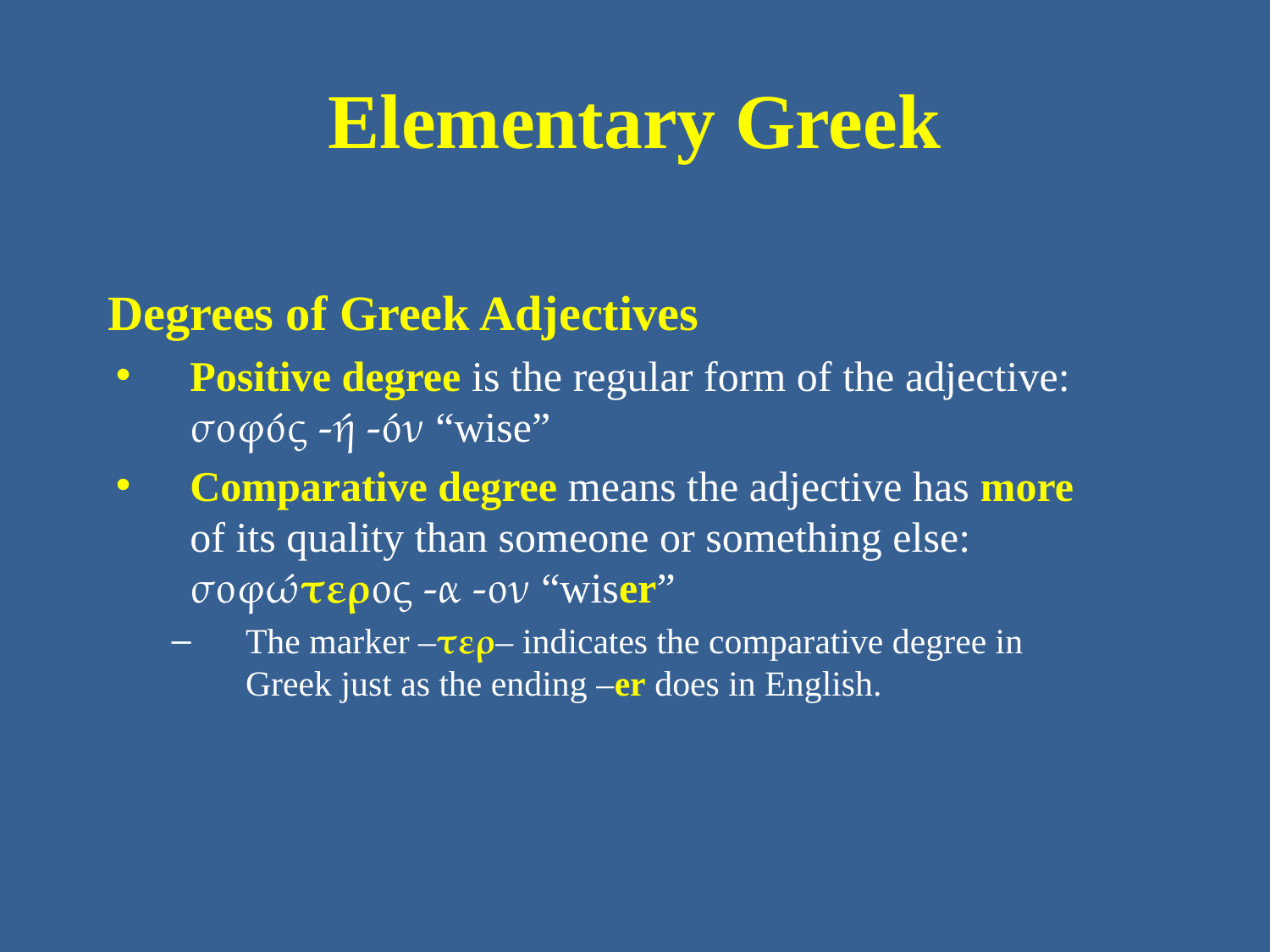

# Elementary Greek
Degrees of Greek Adjectives
Positive degree is the regular form of the adjective: σοφός -ή -όν “wise”
Comparative degree means the adjective has more of its quality than someone or something else: σοφώτερος -α -ον “wiser”
The marker –τερ– indicates the comparative degree in Greek just as the ending –er does in English.